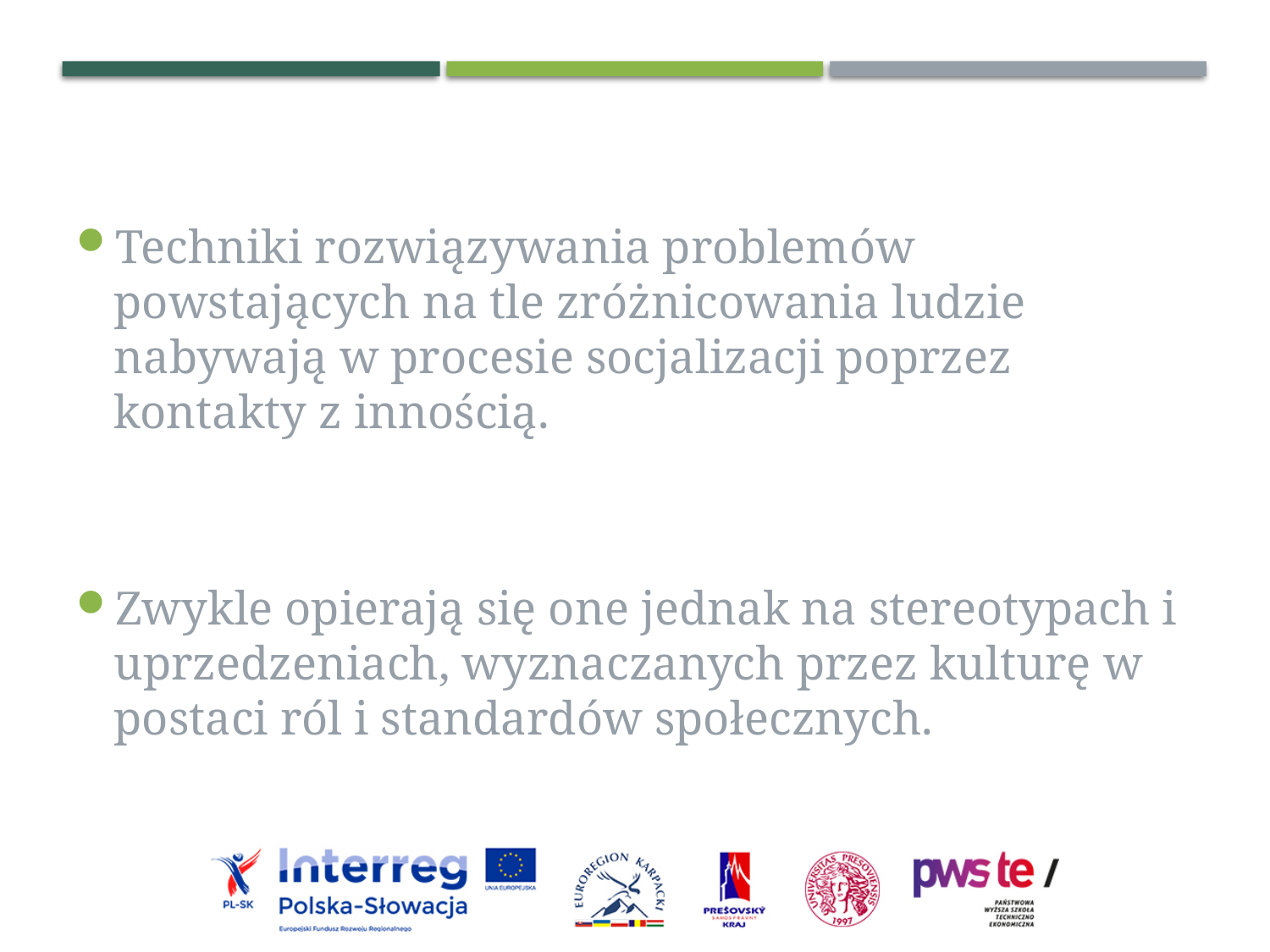

Techniki rozwiązywania problemów powstających na tle zróżnicowania ludzie nabywają w procesie socjalizacji poprzez kontakty z innością.

Zwykle opierają się one jednak na stereotypach i uprzedzeniach, wyznaczanych przez kulturę w postaci ról i standardów społecznych.